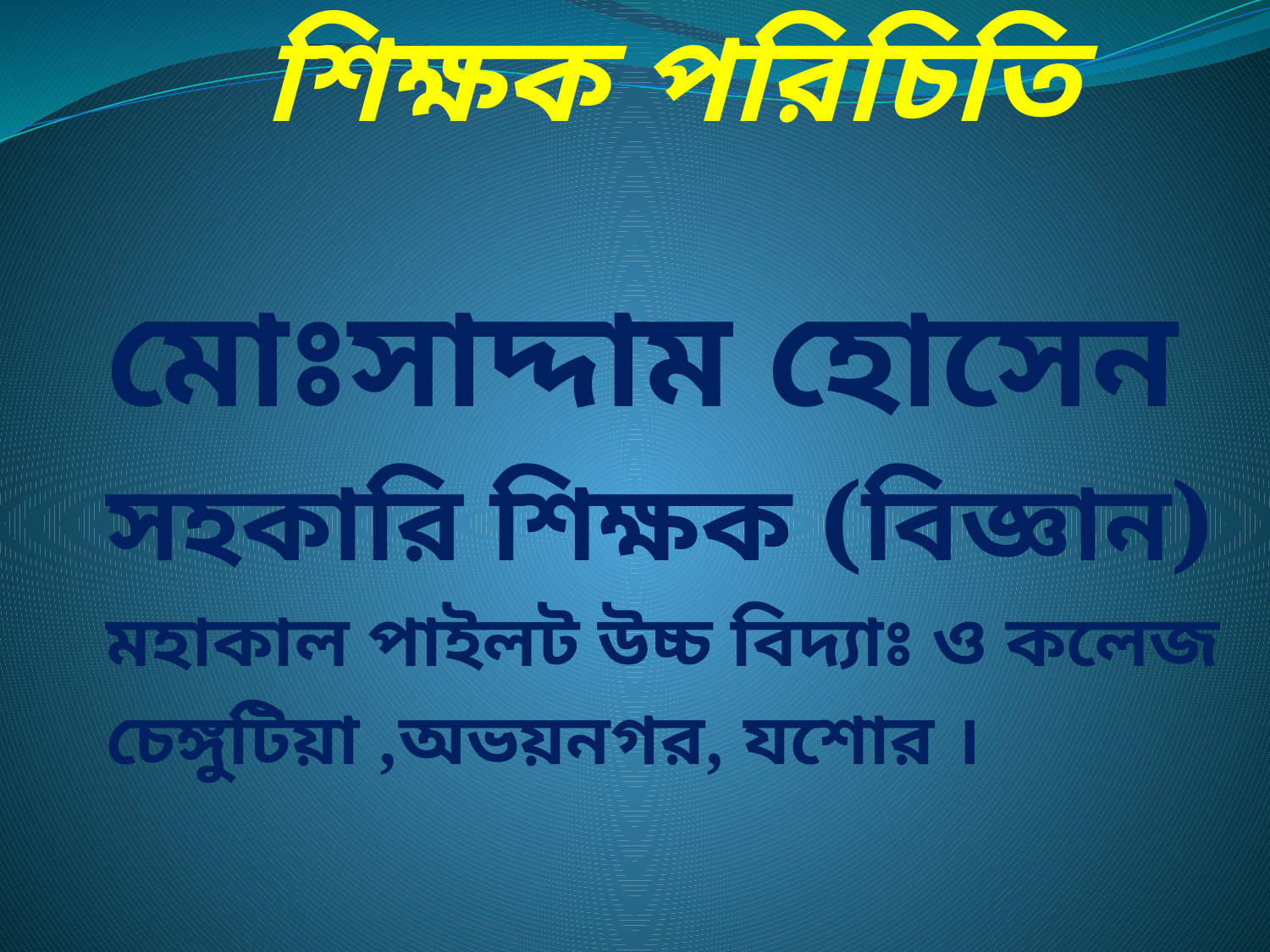

# শিক্ষক পরিচিতি
মোঃসাদ্দাম হোসেন
সহকারি শিক্ষক (বিজ্ঞান)
মহাকাল পাইলট উচ্চ বিদ্যাঃ ও কলেজ
চেঙ্গুটিয়া ,অভয়নগর, যশোর ।